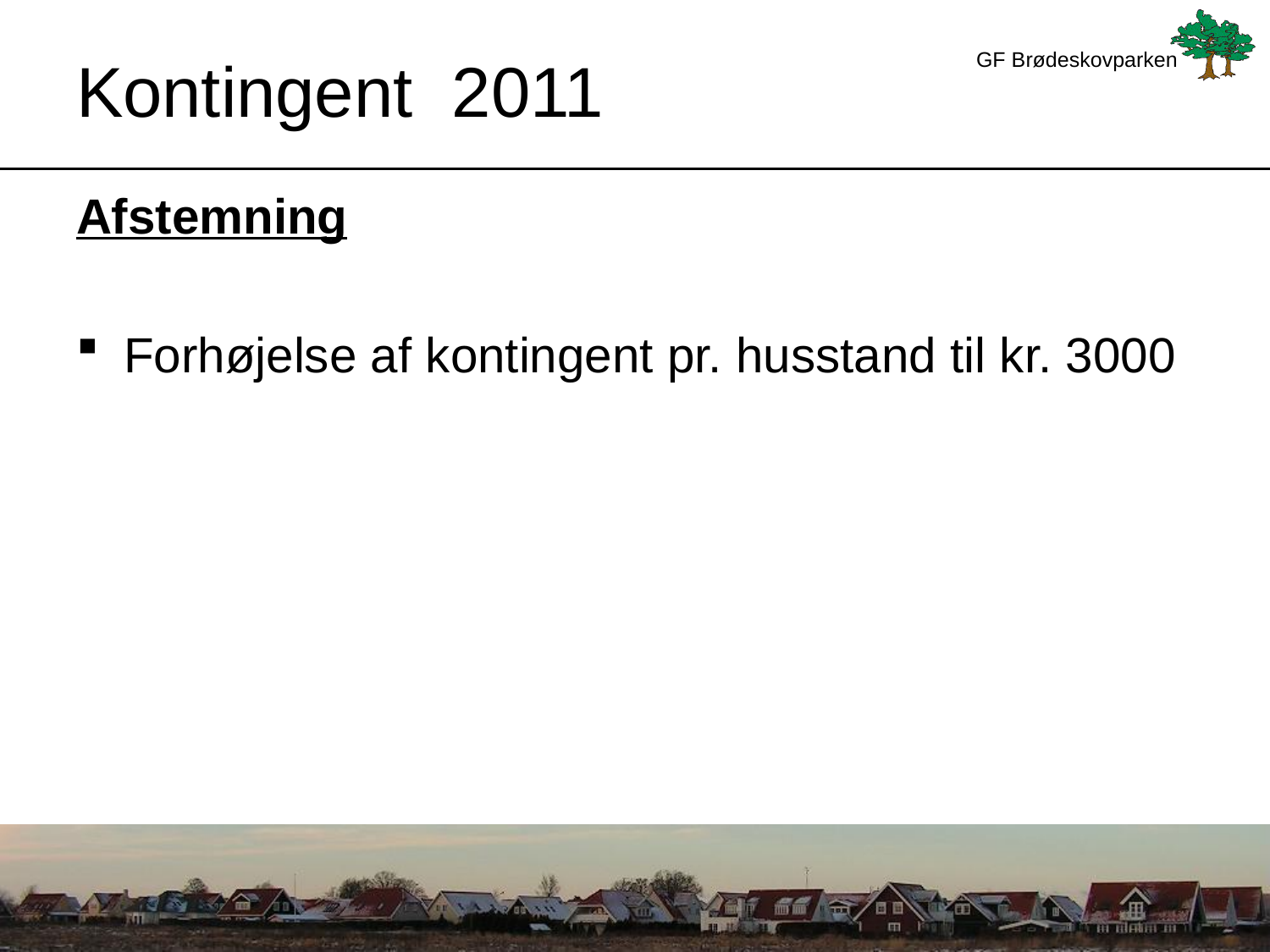

# Kontingent  2011
Afstemning

Forhøjelse af kontingent pr. husstand til kr. 3000